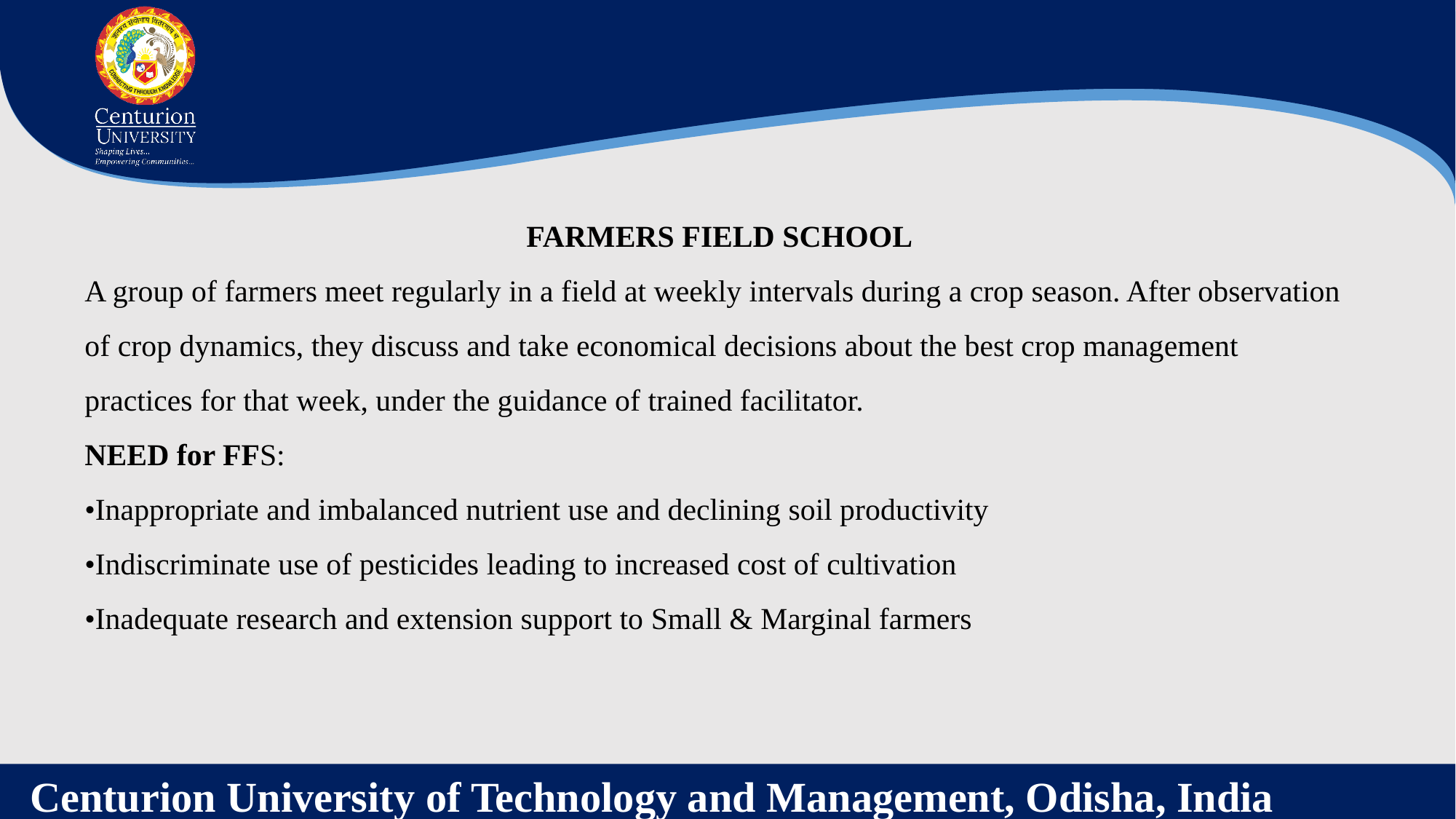

FARMERS FIELD SCHOOL
A group of farmers meet regularly in a field at weekly intervals during a crop season. After observation of crop dynamics, they discuss and take economical decisions about the best crop management practices for that week, under the guidance of trained facilitator.
NEED for FFS:
•Inappropriate and imbalanced nutrient use and declining soil productivity
•Indiscriminate use of pesticides leading to increased cost of cultivation
•Inadequate research and extension support to Small & Marginal farmers